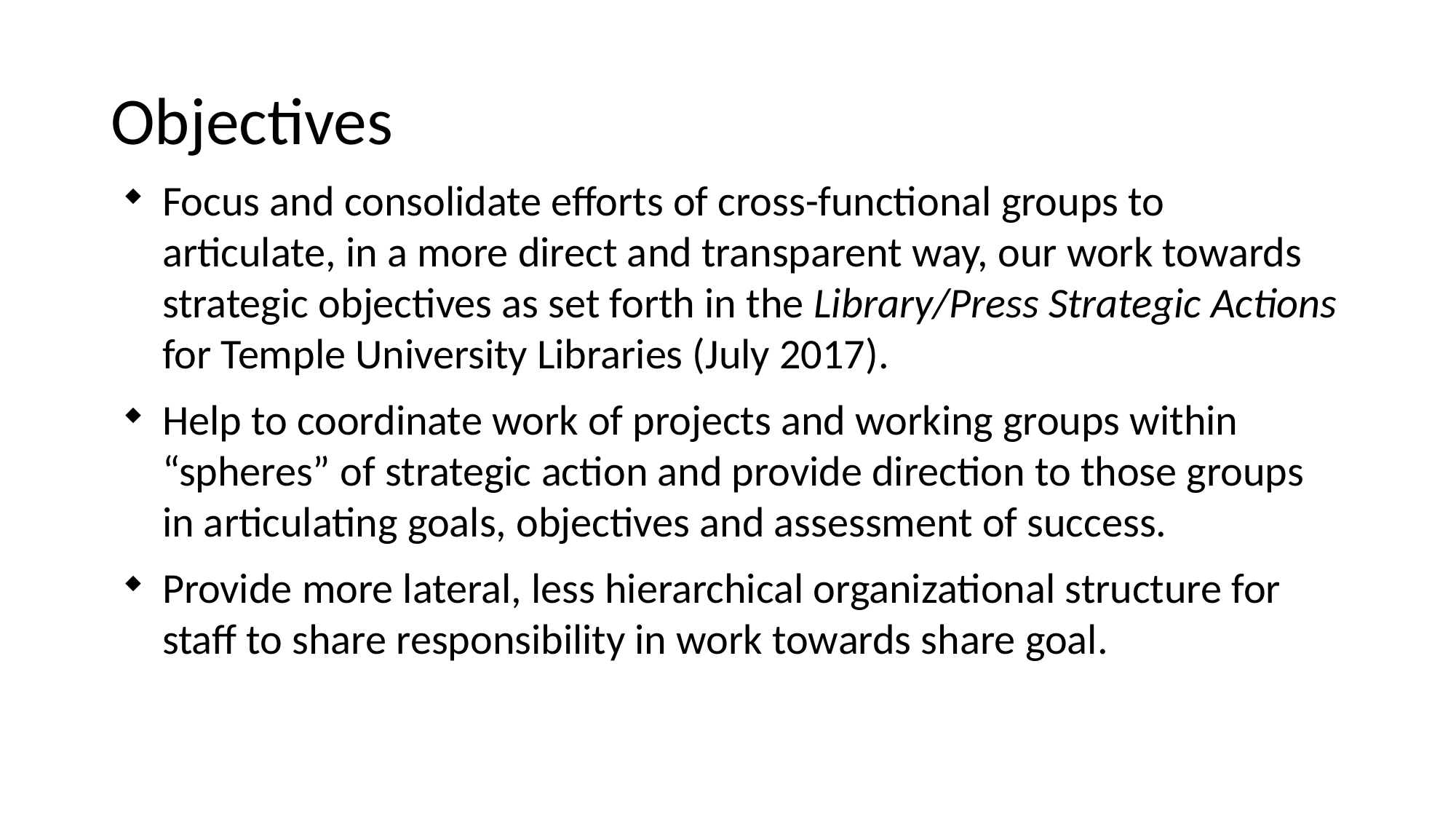

Objectives
Focus and consolidate efforts of cross-functional groups to articulate, in a more direct and transparent way, our work towards strategic objectives as set forth in the Library/Press Strategic Actions for Temple University Libraries (July 2017).
Help to coordinate work of projects and working groups within “spheres” of strategic action and provide direction to those groups in articulating goals, objectives and assessment of success.
Provide more lateral, less hierarchical organizational structure for staff to share responsibility in work towards share goal.